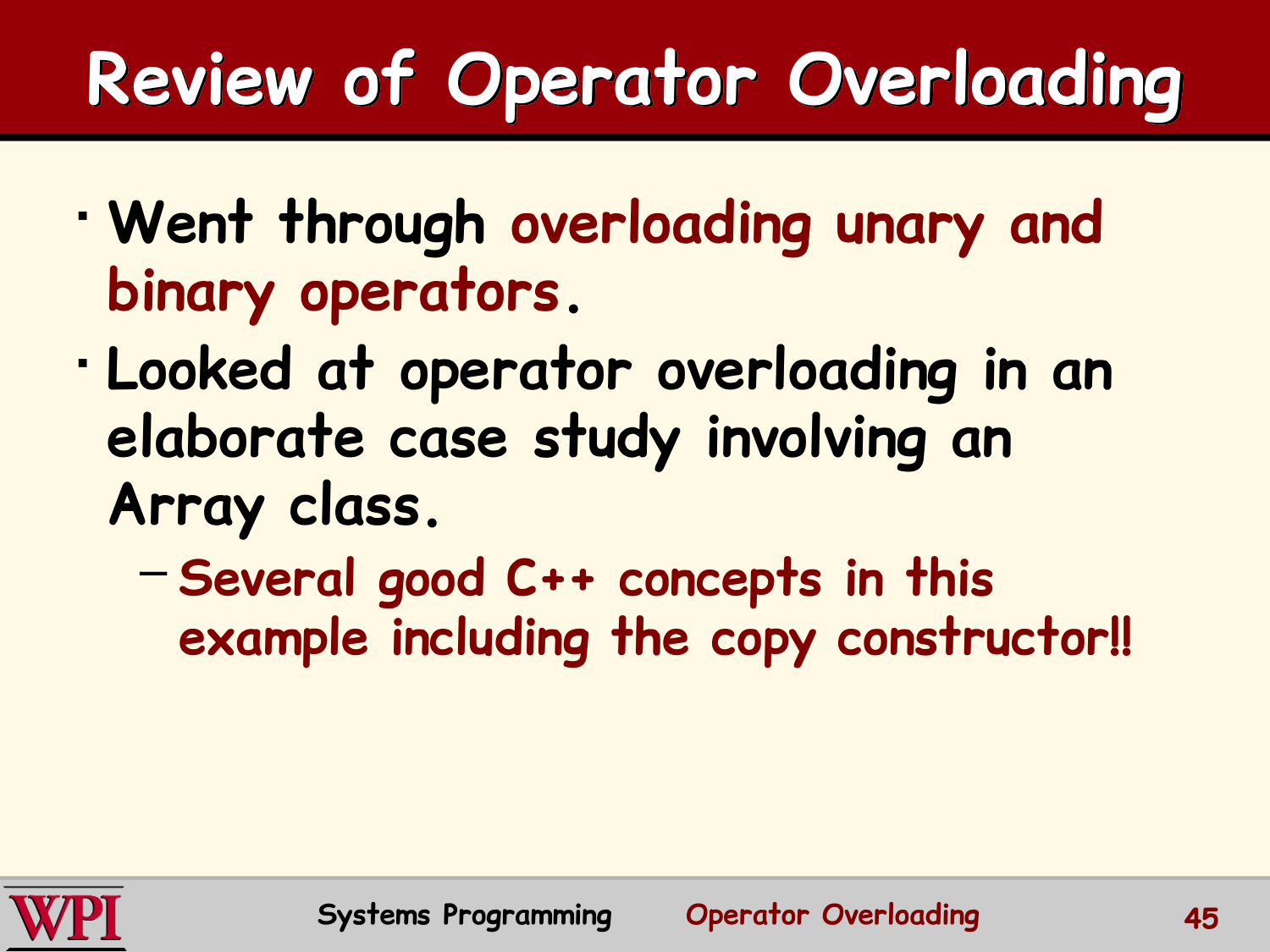

# Review of Operator Overloading
Went through overloading unary and binary operators.
Looked at operator overloading in an elaborate case study involving an Array class.
Several good C++ concepts in this example including the copy constructor!!

Systems Programming      Operator Overloading
45